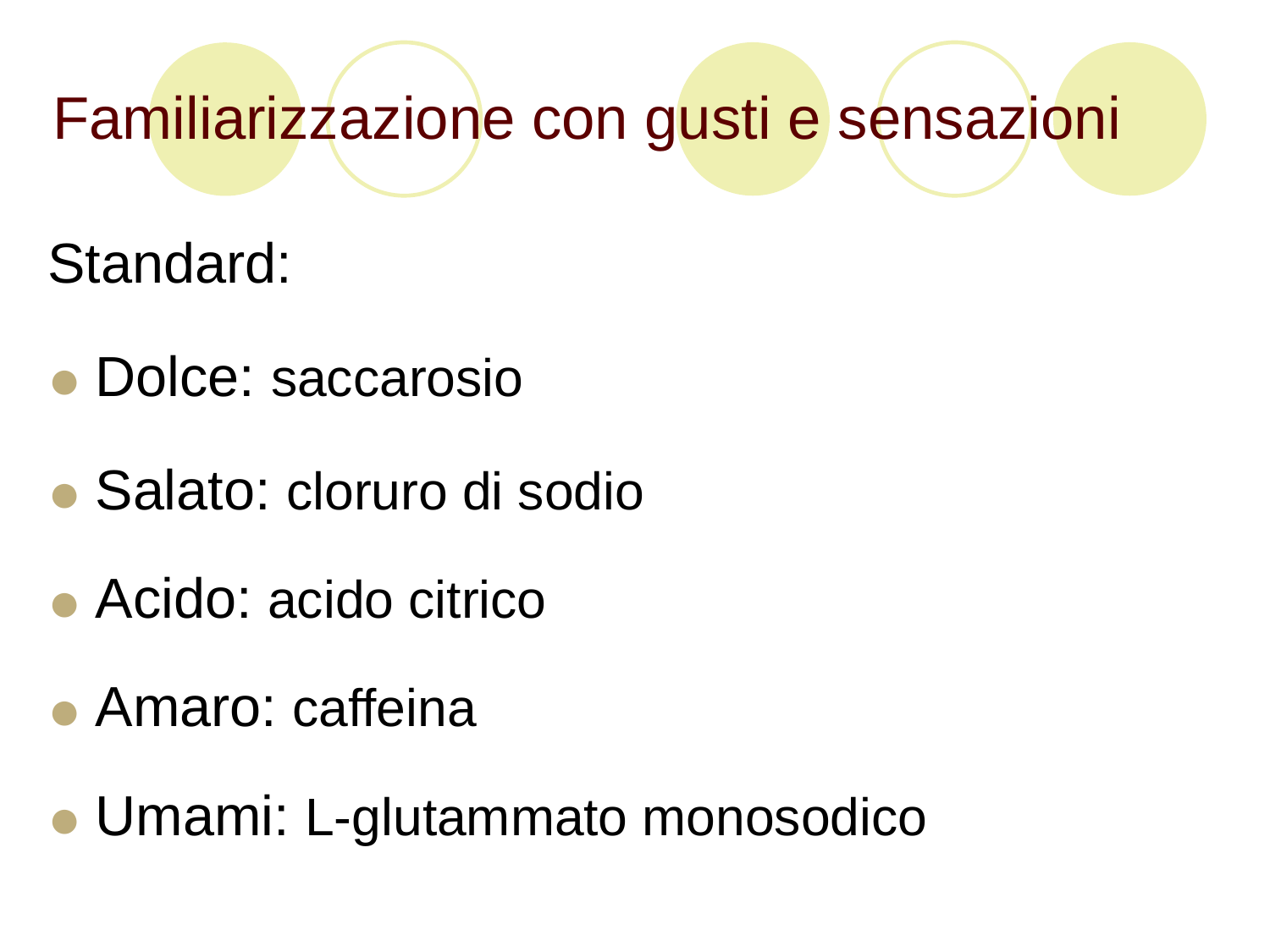

# Familiarizzazione con gusti e sensazioni
Standard:

Dolce: saccarosio

Salato: cloruro di sodio

Acido: acido citrico

Amaro: caffeina

Umami: L-glutammato monosodico